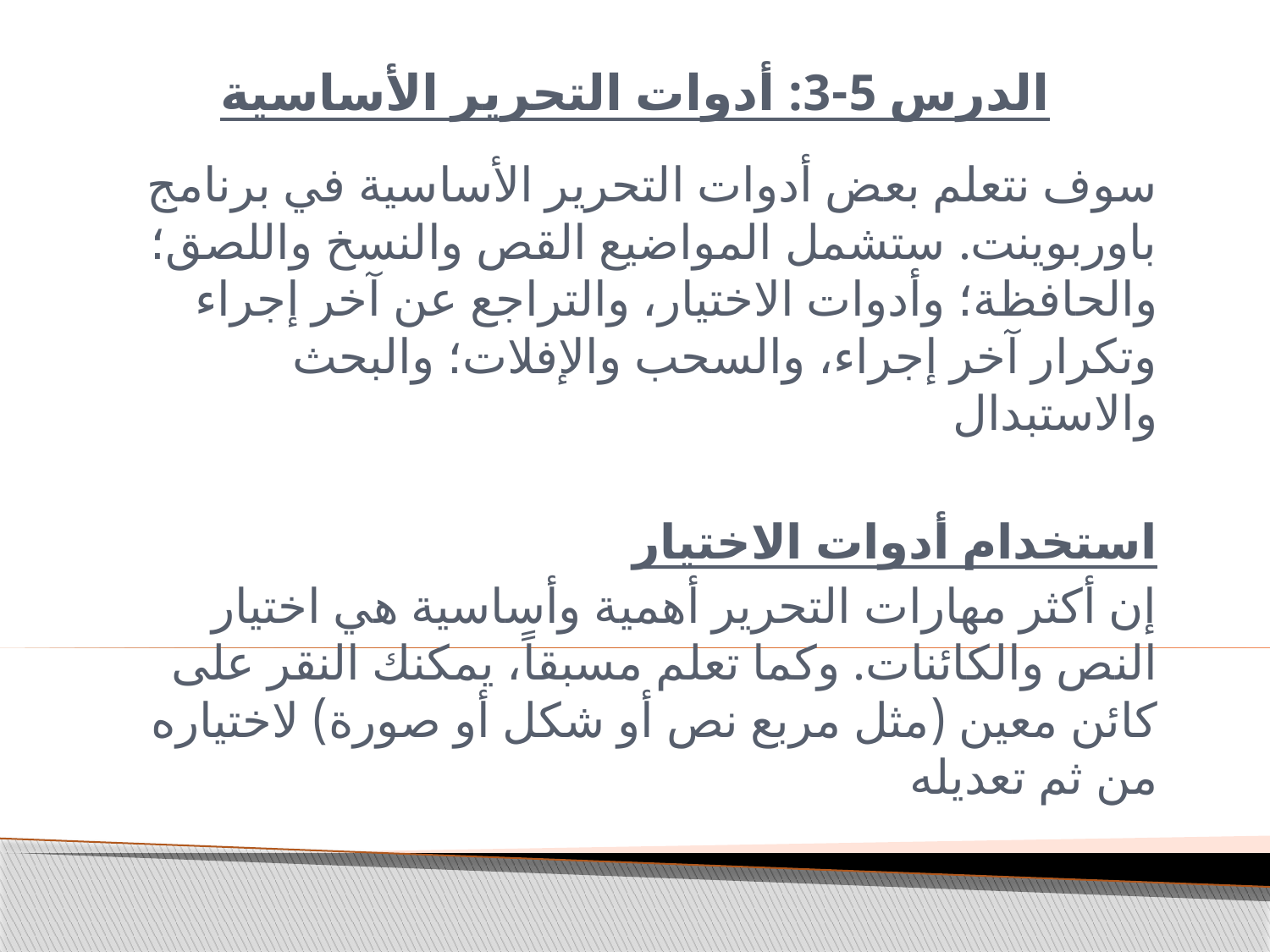

# الدرس 5-3: أدوات التحرير الأساسية
سوف نتعلم بعض أدوات التحرير الأساسية في برنامج باوربوينت. ستشمل المواضيع القص والنسخ واللصق؛ والحافظة؛ وأدوات الاختيار، والتراجع عن آخر إجراء وتكرار آخر إجراء، والسحب والإفلات؛ والبحث والاستبدال

استخدام أدوات الاختيار
إن أكثر مهارات التحرير أهمية وأساسية هي اختيار النص والكائنات. وكما تعلم مسبقاً، يمكنك النقر على كائن معين (مثل مربع نص أو شكل أو صورة) لاختياره من ثم تعديله